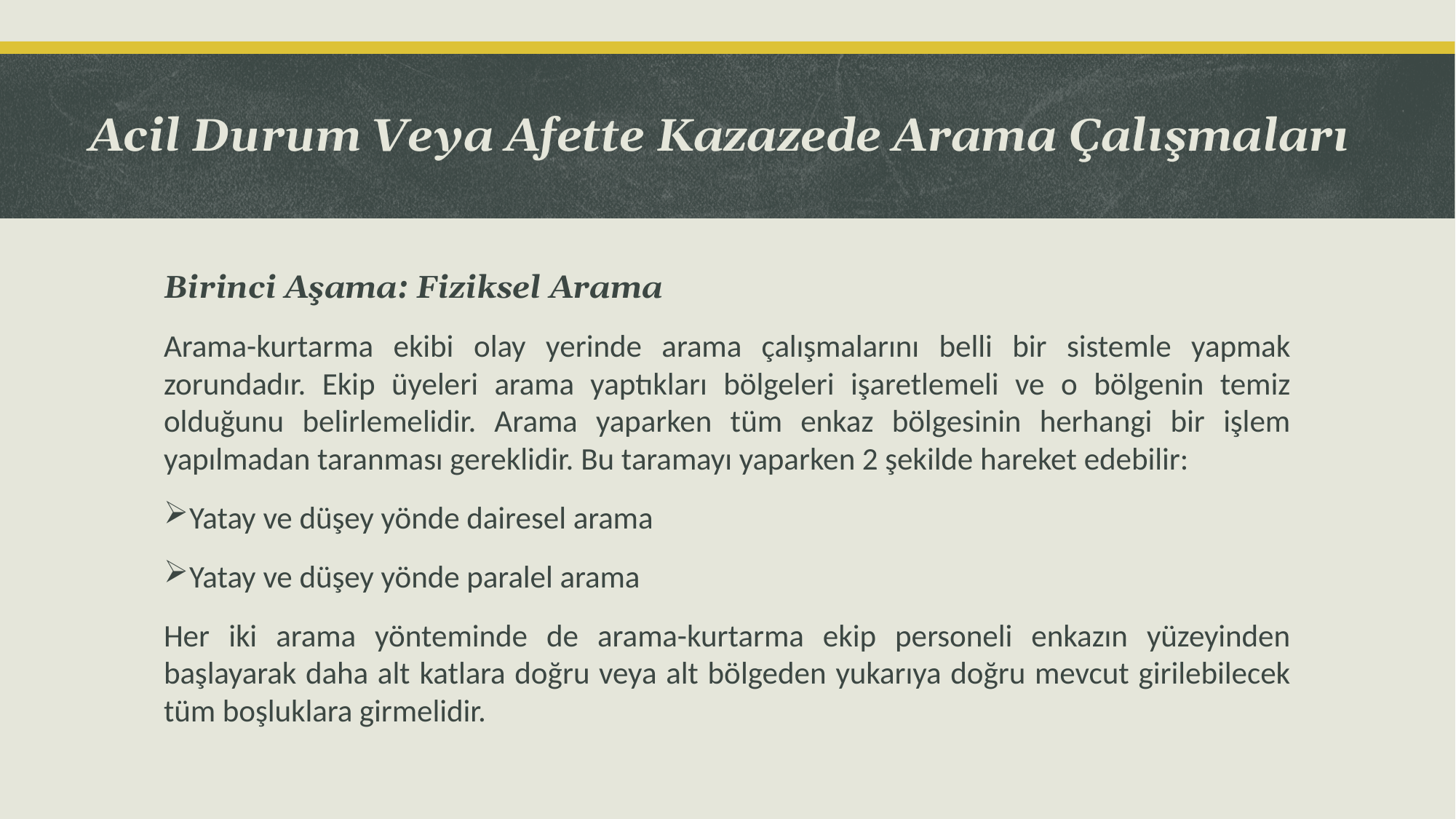

# Acil Durum Veya Afette Kazazede Arama Çalışmaları
Birinci Aşama: Fiziksel Arama
Arama-kurtarma ekibi olay yerinde arama çalışmalarını belli bir sistemle yapmak zorundadır. Ekip üyeleri arama yaptıkları bölgeleri işaretlemeli ve o bölgenin temiz olduğunu belirlemelidir. Arama yaparken tüm enkaz bölgesinin herhangi bir işlem yapılmadan taranması gereklidir. Bu taramayı yaparken 2 şekilde hareket edebilir:
Yatay ve düşey yönde dairesel arama
Yatay ve düşey yönde paralel arama
Her iki arama yönteminde de arama-kurtarma ekip personeli enkazın yüzeyinden başlayarak daha alt katlara doğru veya alt bölgeden yukarıya doğru mevcut girilebilecek tüm boşluklara girmelidir.